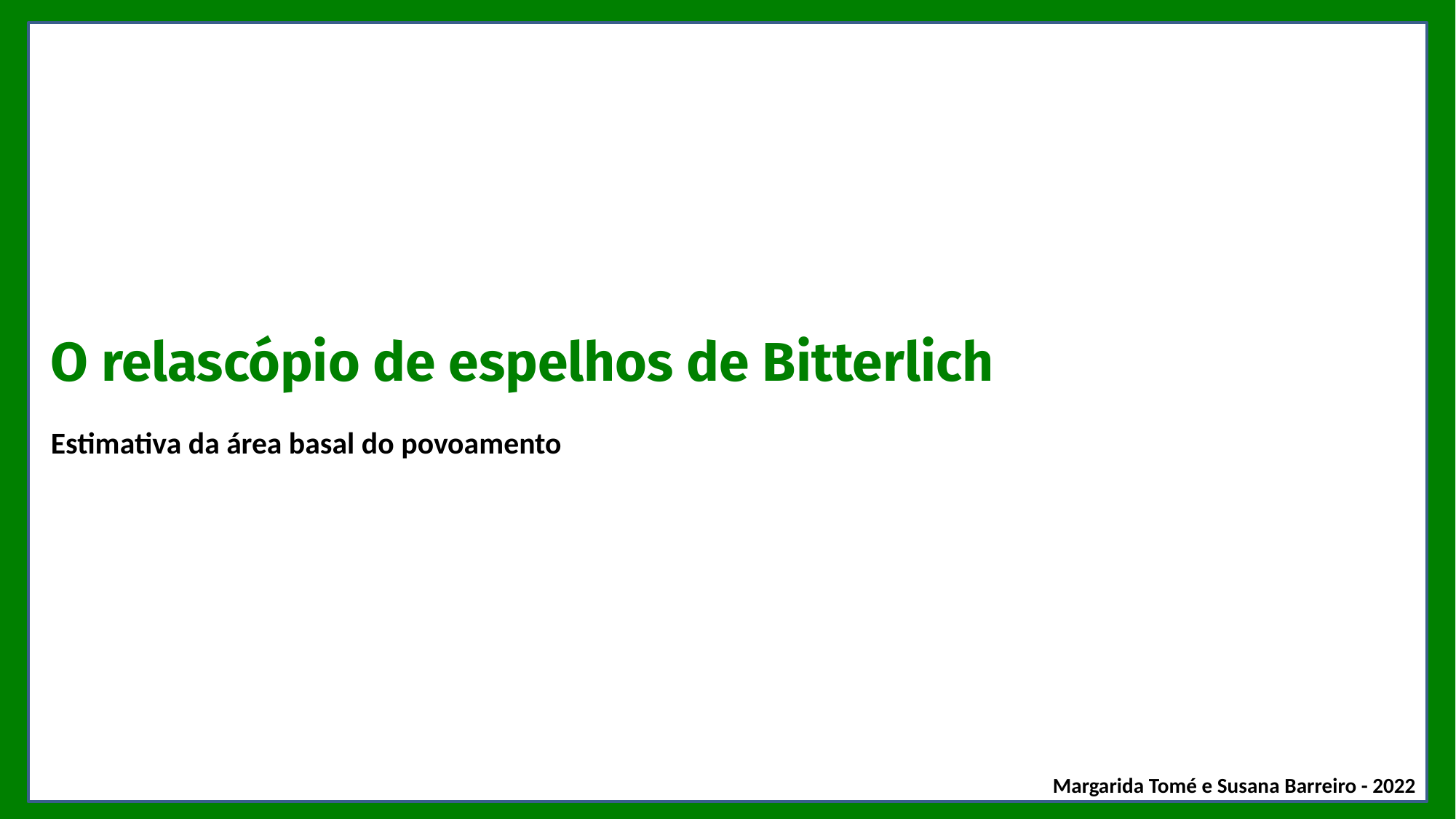

# O relascópio de espelhos de Bitterlich
Estimativa da área basal do povoamento